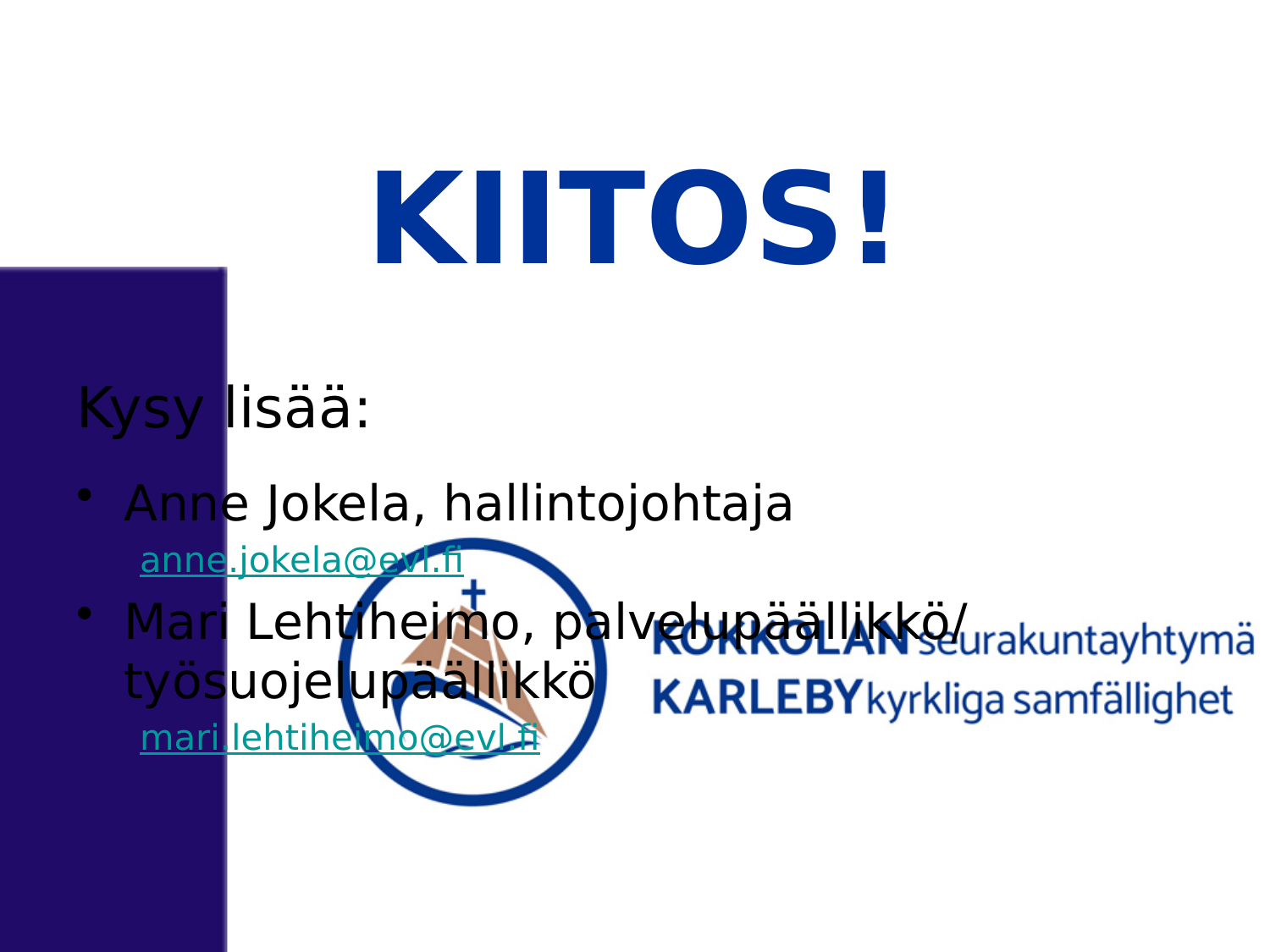

# KIITOS!
Kysy lisää:

Anne Jokela, hallintojohtaja
anne.jokela@evl.fi
Mari Lehtiheimo, palvelupäällikkö/ työsuojelupäällikkö
mari.lehtiheimo@evl.fi